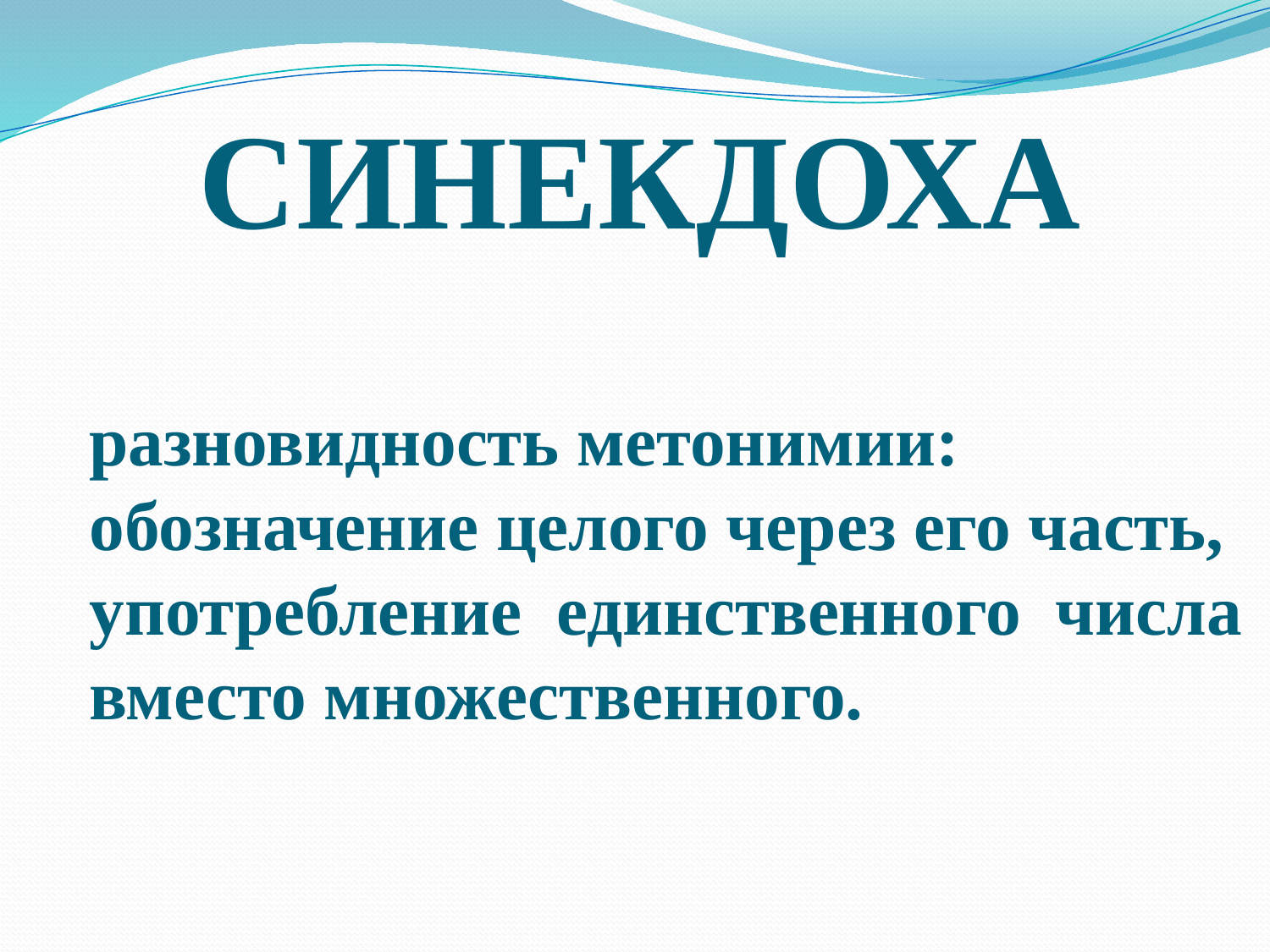

# СИНЕКДОХА
разновидность метонимии:
обозначение целого через его часть,
употребление единственного числа вместо множественного.